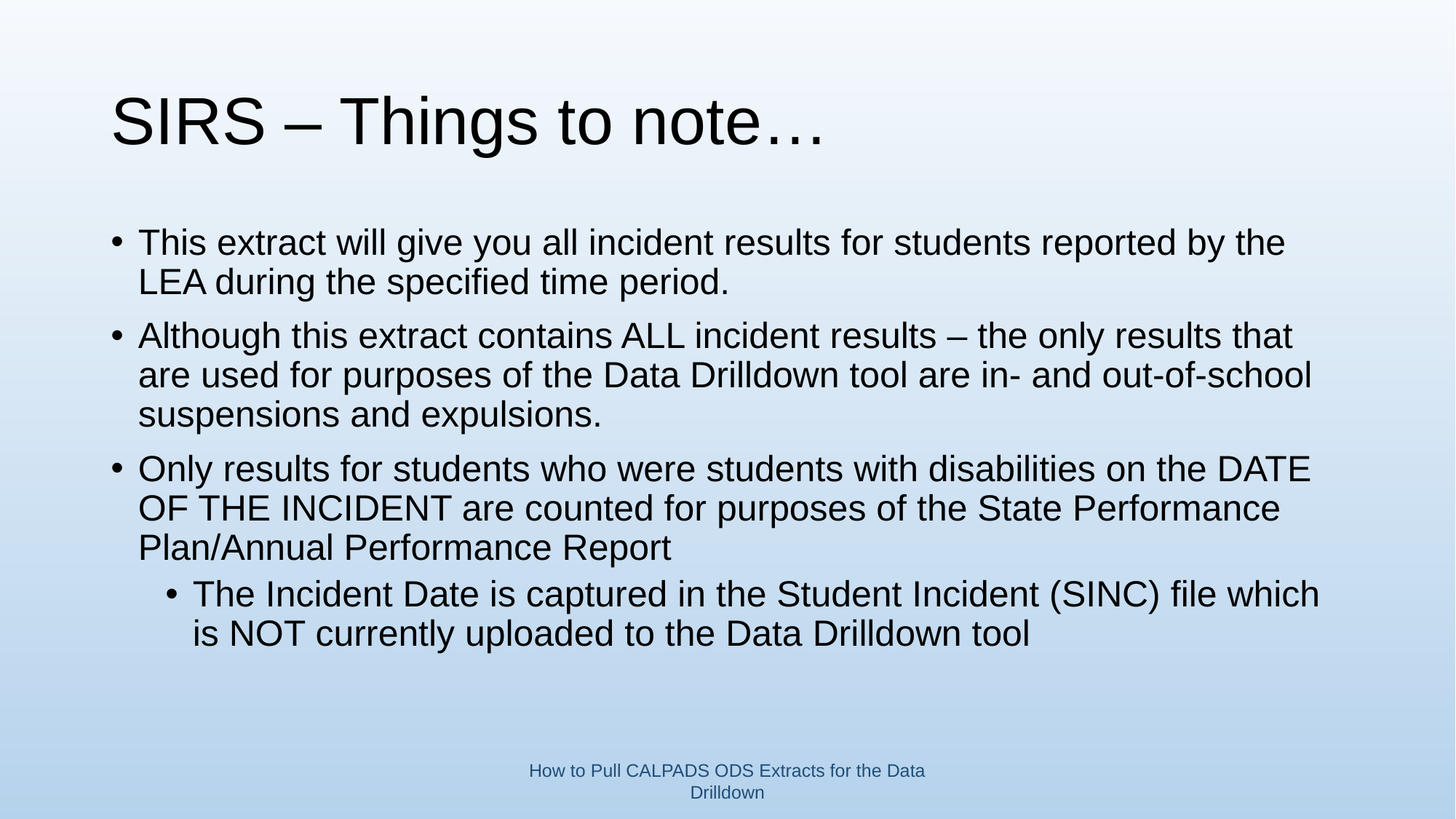

# SIRS – Things to note…
This extract will give you all incident results for students reported by the LEA during the specified time period.
Although this extract contains ALL incident results – the only results that are used for purposes of the Data Drilldown tool are in- and out-of-school suspensions and expulsions.
Only results for students who were students with disabilities on the DATE OF THE INCIDENT are counted for purposes of the State Performance Plan/Annual Performance Report
The Incident Date is captured in the Student Incident (SINC) file which is NOT currently uploaded to the Data Drilldown tool
How to Pull CALPADS ODS Extracts for the Data Drilldown